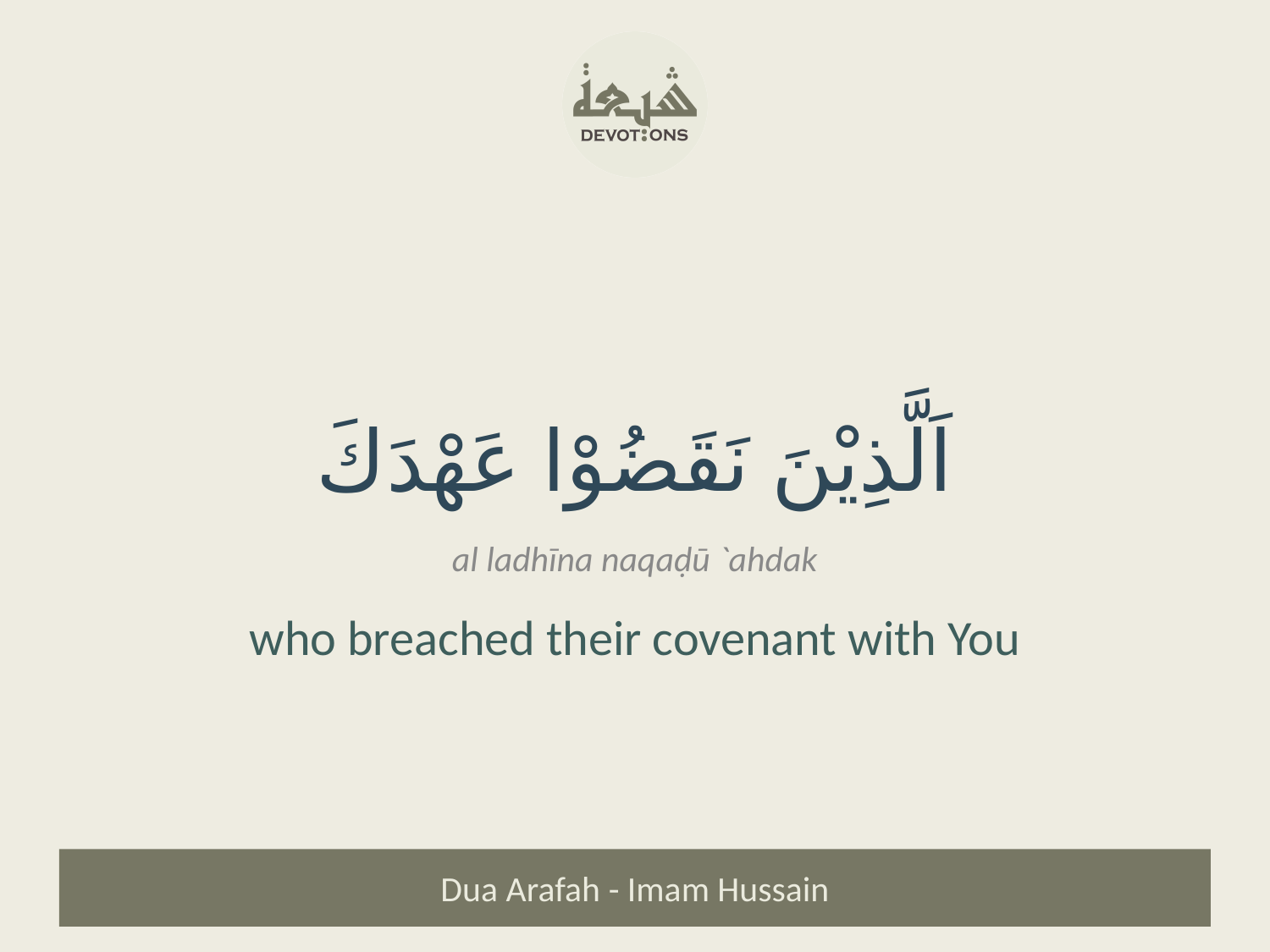

اَلَّذِيْنَ نَقَضُوْا عَهْدَكَ
al ladhīna naqaḍū `ahdak
who breached their covenant with You
Dua Arafah - Imam Hussain